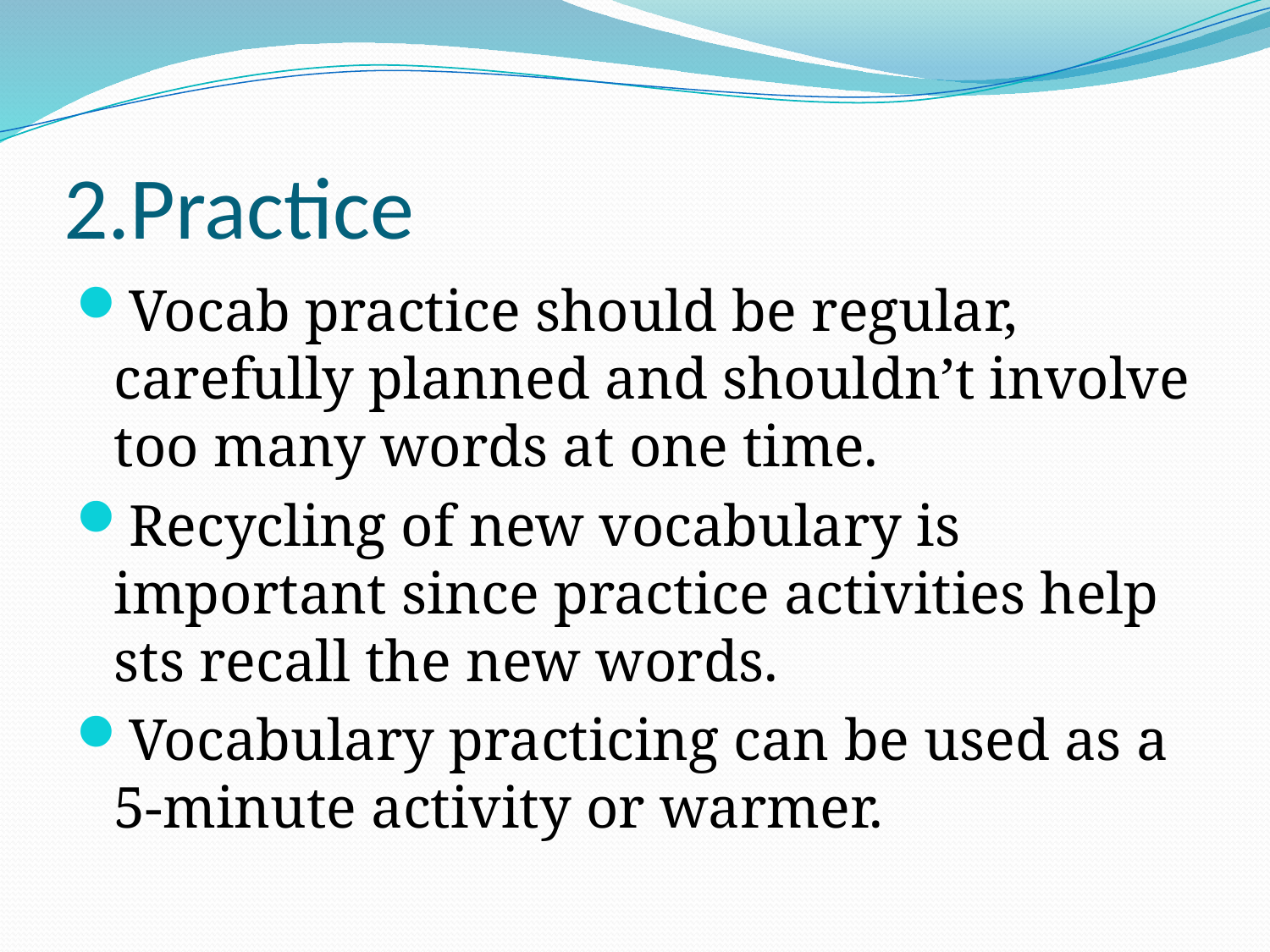

# 2.Practice
Vocab practice should be regular, carefully planned and shouldn’t involve too many words at one time.
Recycling of new vocabulary is important since practice activities help sts recall the new words.
Vocabulary practicing can be used as a 5-minute activity or warmer.